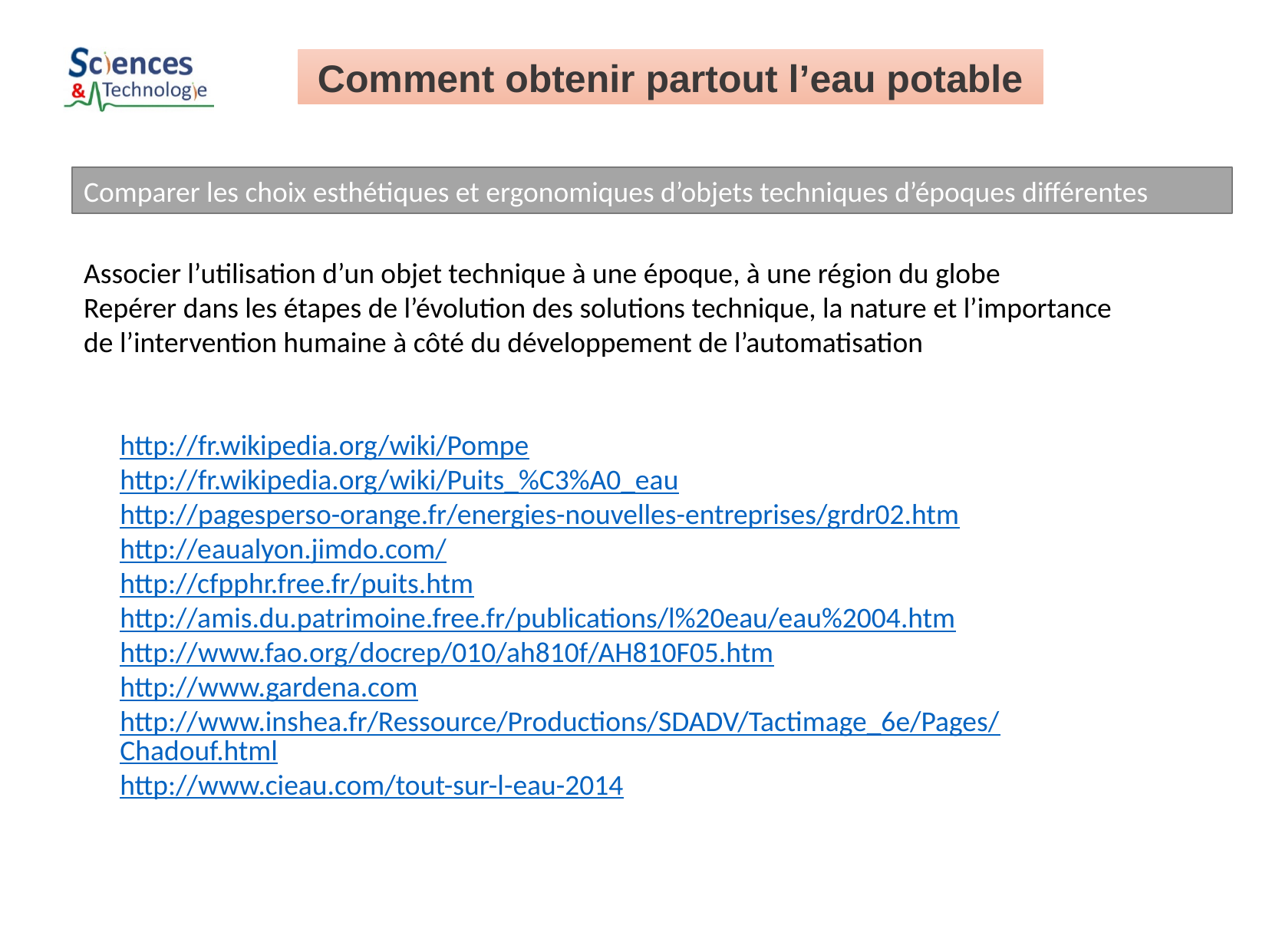

Comment obtenir partout l’eau potable
Comparer les choix esthétiques et ergonomiques d’objets techniques d’époques différentes
Associer l’utilisation d’un objet technique à une époque, à une région du globe
Repérer dans les étapes de l’évolution des solutions technique, la nature et l’importance de l’intervention humaine à côté du développement de l’automatisation
http://fr.wikipedia.org/wiki/Pompe
http://fr.wikipedia.org/wiki/Puits_%C3%A0_eau
http://pagesperso-orange.fr/energies-nouvelles-entreprises/grdr02.htm
http://eaualyon.jimdo.com/
http://cfpphr.free.fr/puits.htm
http://amis.du.patrimoine.free.fr/publications/l%20eau/eau%2004.htm
http://www.fao.org/docrep/010/ah810f/AH810F05.htm
http://www.gardena.com
http://www.inshea.fr/Ressource/Productions/SDADV/Tactimage_6e/Pages/Chadouf.html
http://www.cieau.com/tout-sur-l-eau-2014